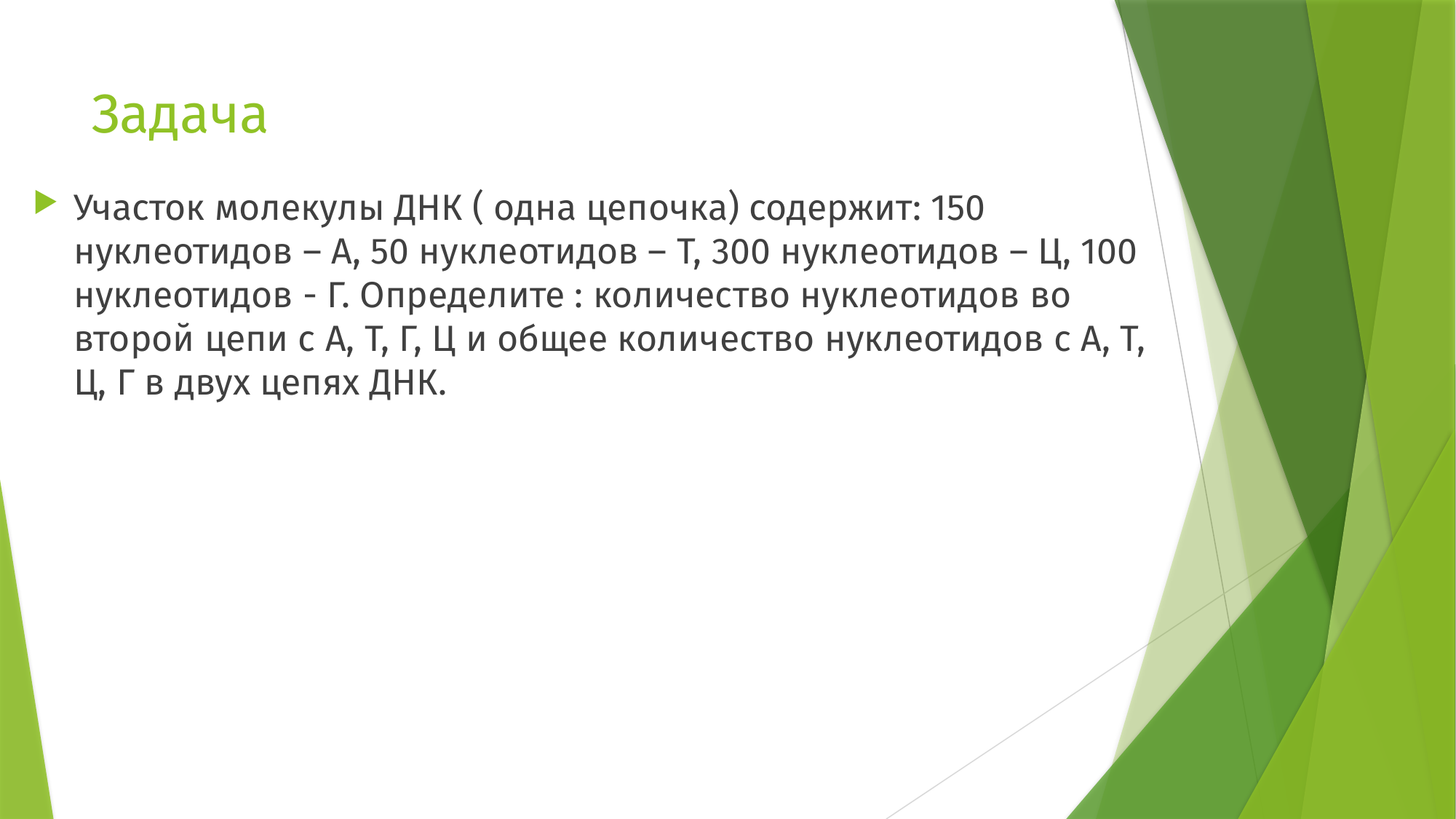

# Задача
Участок молекулы ДНК ( одна цепочка) содержит: 150 нуклеотидов – А, 50 нуклеотидов – Т, 300 нуклеотидов – Ц, 100 нуклеотидов - Г. Определите : количество нуклеотидов во второй цепи с А, Т, Г, Ц и общее количество нуклеотидов с А, Т, Ц, Г в двух цепях ДНК.